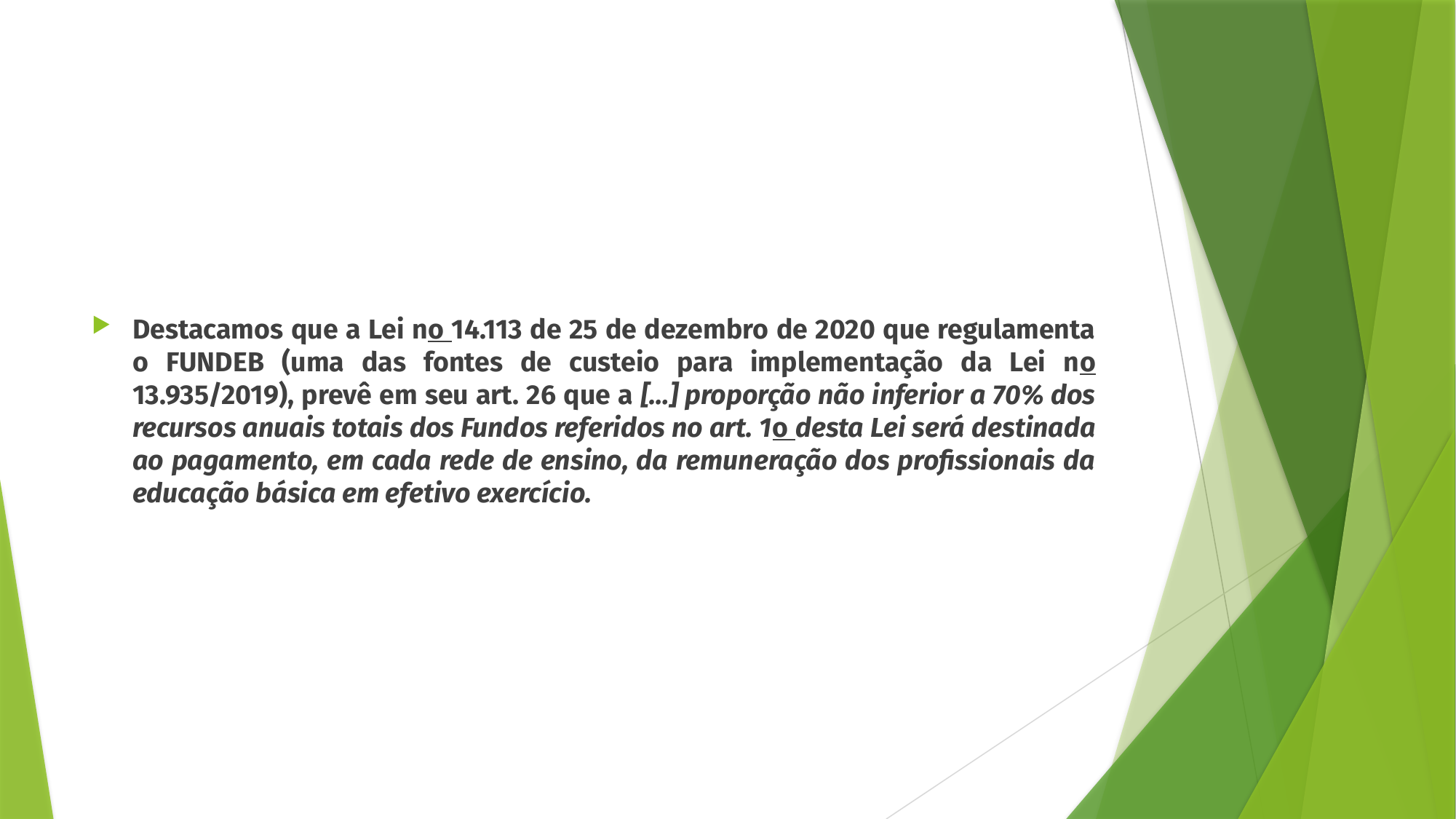

#

Destacamos que a Lei no 14.113 de 25 de dezembro de 2020 que regulamenta o FUNDEB (uma das fontes de custeio para implementação da Lei no 13.935/2019), prevê em seu art. 26 que a […] proporção não inferior a 70% dos recursos anuais totais dos Fundos referidos no art. 1o desta Lei será destinada ao pagamento, em cada rede de ensino, da remuneração dos profissionais da educação básica em efetivo exercício.